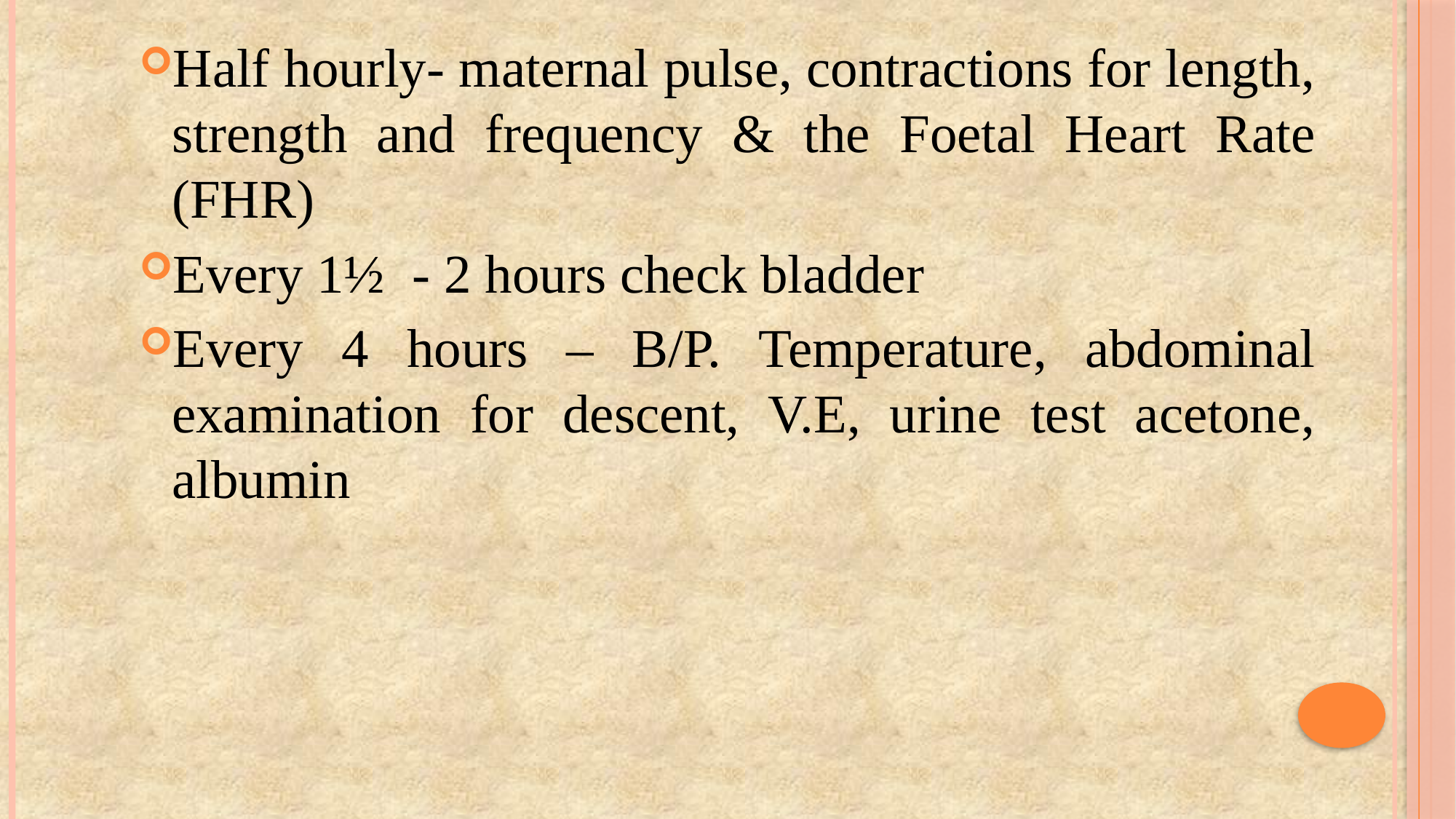

Half hourly- maternal pulse, contractions for length, strength and frequency & the Foetal Heart Rate (FHR)
Every 1½  - 2 hours check bladder
Every 4 hours – B/P. Temperature, abdominal examination for descent, V.E, urine test acetone, albumin